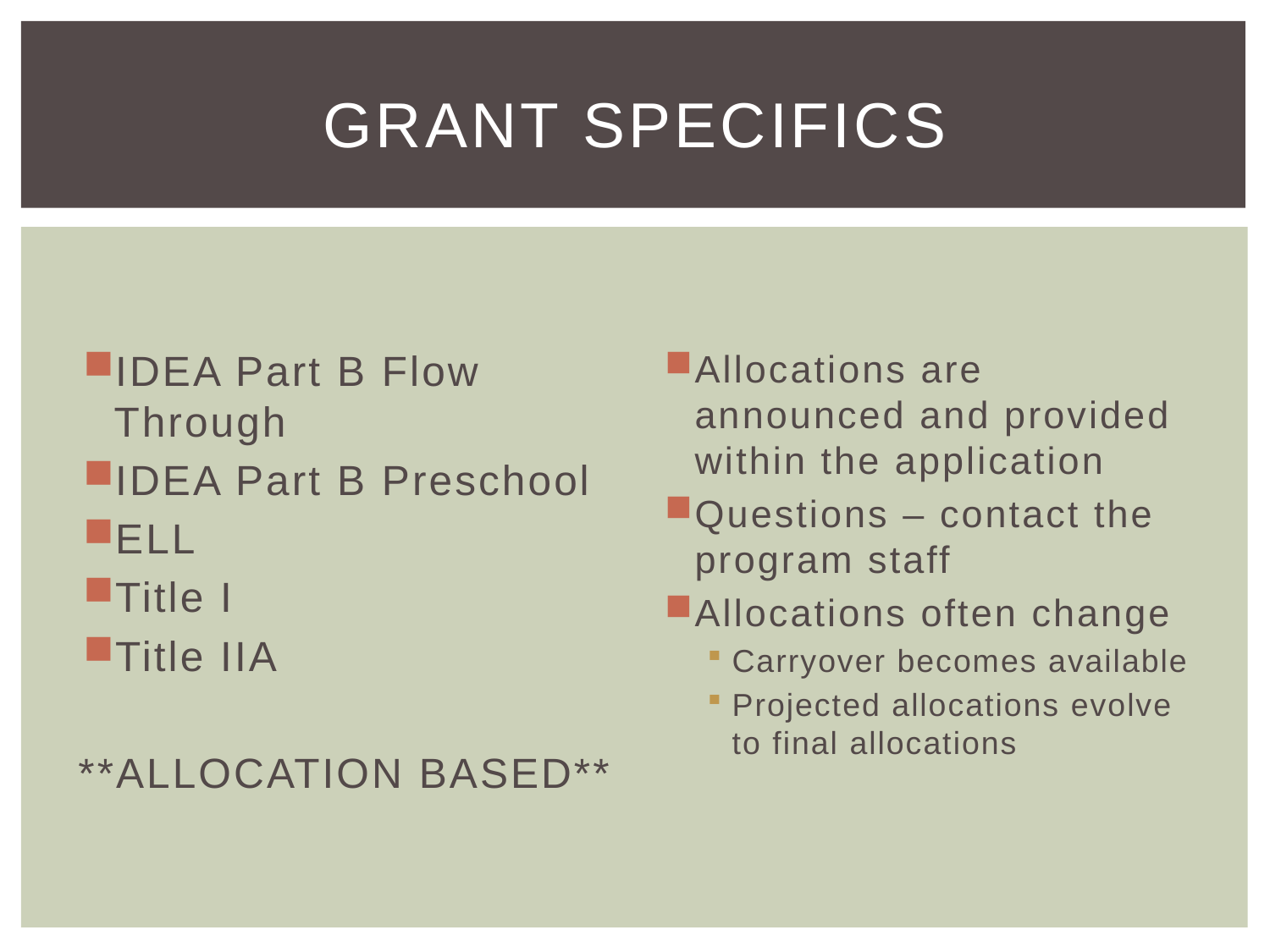

# Grant Specifics
IDEA Part B Flow Through
IDEA Part B Preschool
ELL
Title I
Title IIA

**ALLOCATION BASED**

Allocations are announced and provided within the application
Questions – contact the program staff
Allocations often change
Carryover becomes available
Projected allocations evolve to final allocations